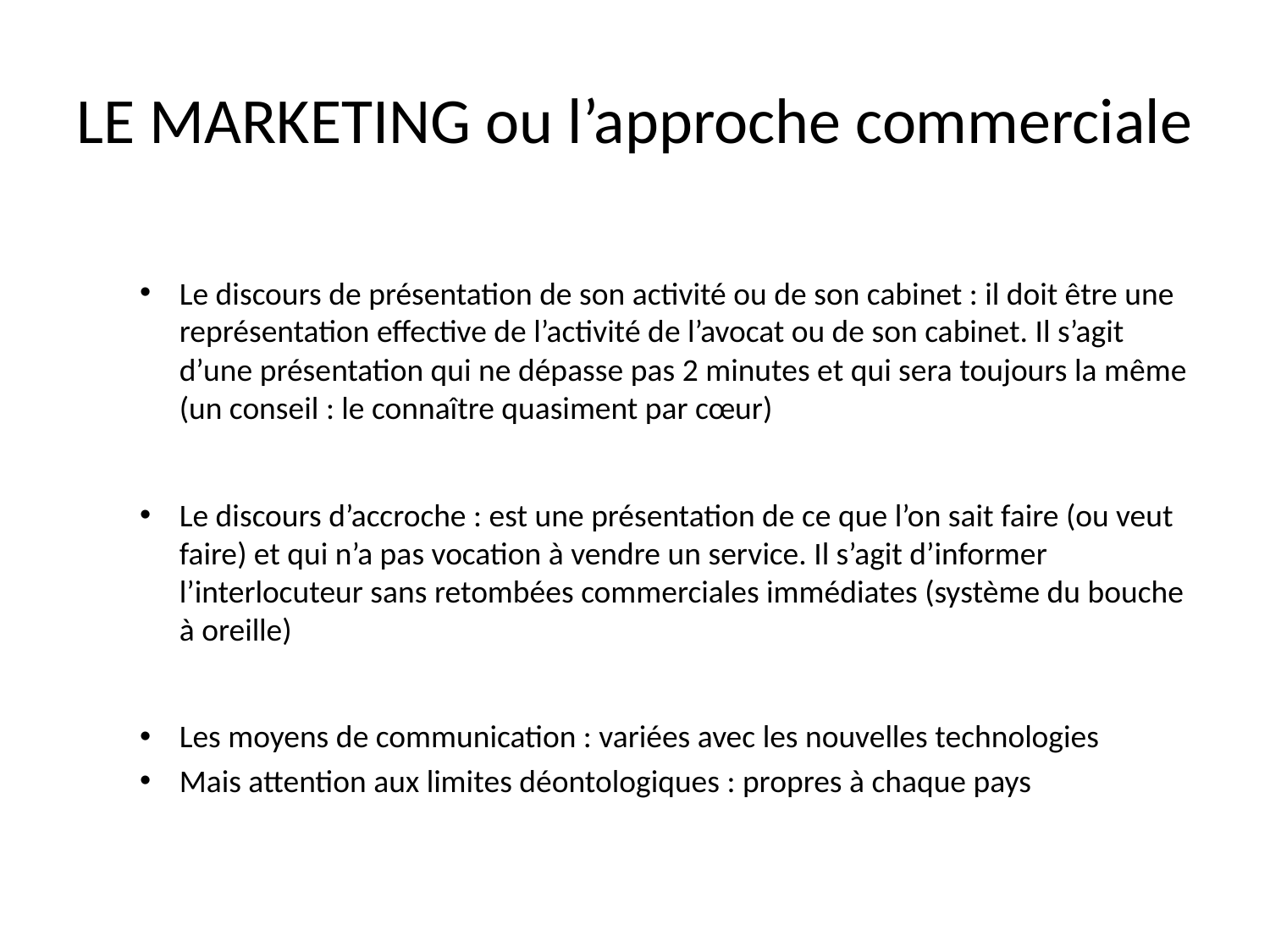

# LE MARKETING ou l’approche commerciale

Le discours de présentation de son activité ou de son cabinet : il doit être une représentation effective de l’activité de l’avocat ou de son cabinet. Il s’agit d’une présentation qui ne dépasse pas 2 minutes et qui sera toujours la même (un conseil : le connaître quasiment par cœur)

Le discours d’accroche : est une présentation de ce que l’on sait faire (ou veut faire) et qui n’a pas vocation à vendre un service. Il s’agit d’informer l’interlocuteur sans retombées commerciales immédiates (système du bouche à oreille)

Les moyens de communication : variées avec les nouvelles technologies
Mais attention aux limites déontologiques : propres à chaque pays